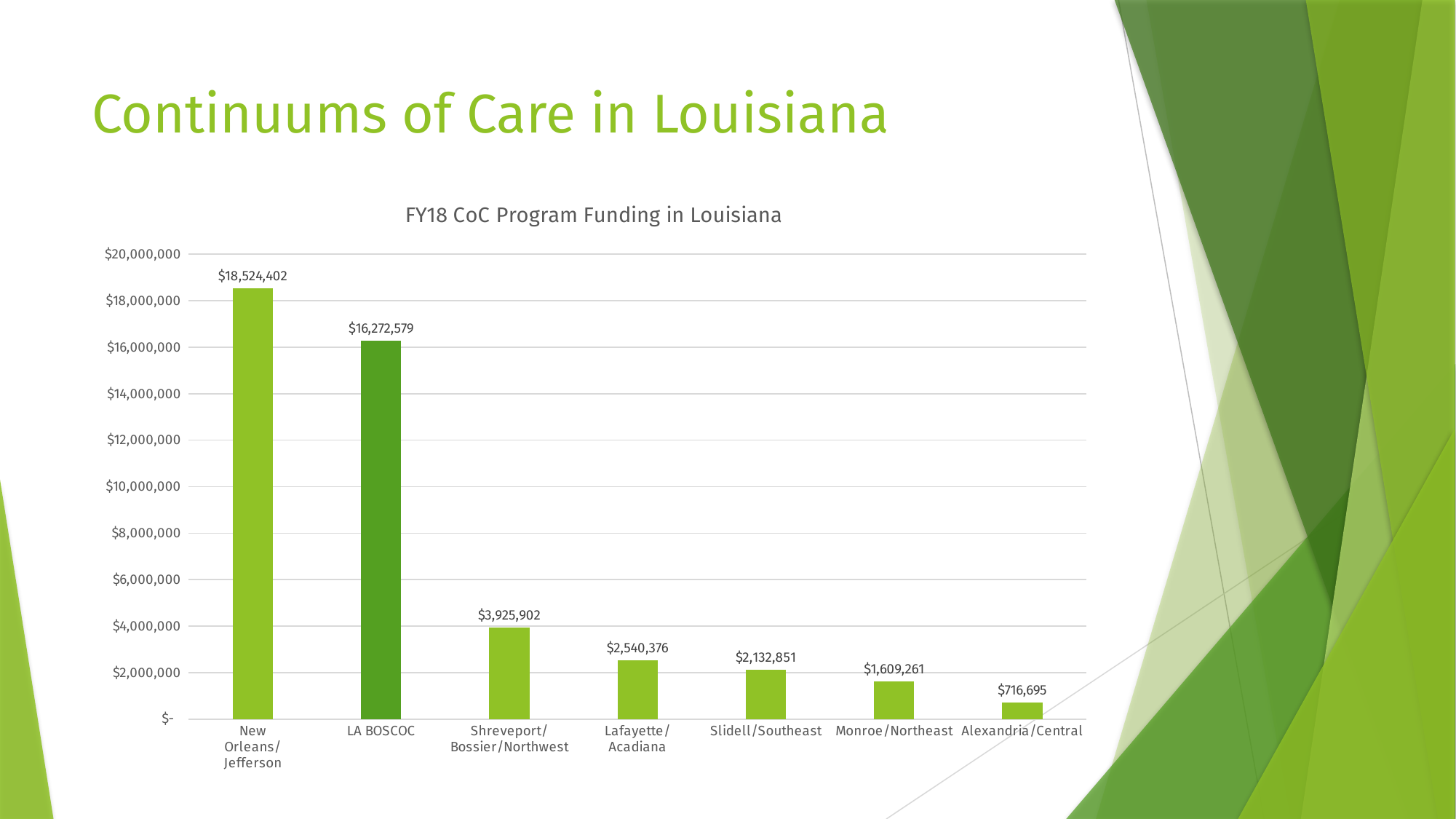

# Continuums of Care in Louisiana

### Chart: FY18 CoC Program Funding in Louisiana

| Category |  |
|---|---|
| New Orleans/Jefferson | 18524402.0 |
| LA BOSCOC | 16272579.0 |
| Shreveport/Bossier/Northwest | 3925902.0 |
| Lafayette/Acadiana | 2540376.0 |
| Slidell/Southeast | 2132851.0 |
| Monroe/Northeast | 1609261.0 |
| Alexandria/Central | 716695.0 |